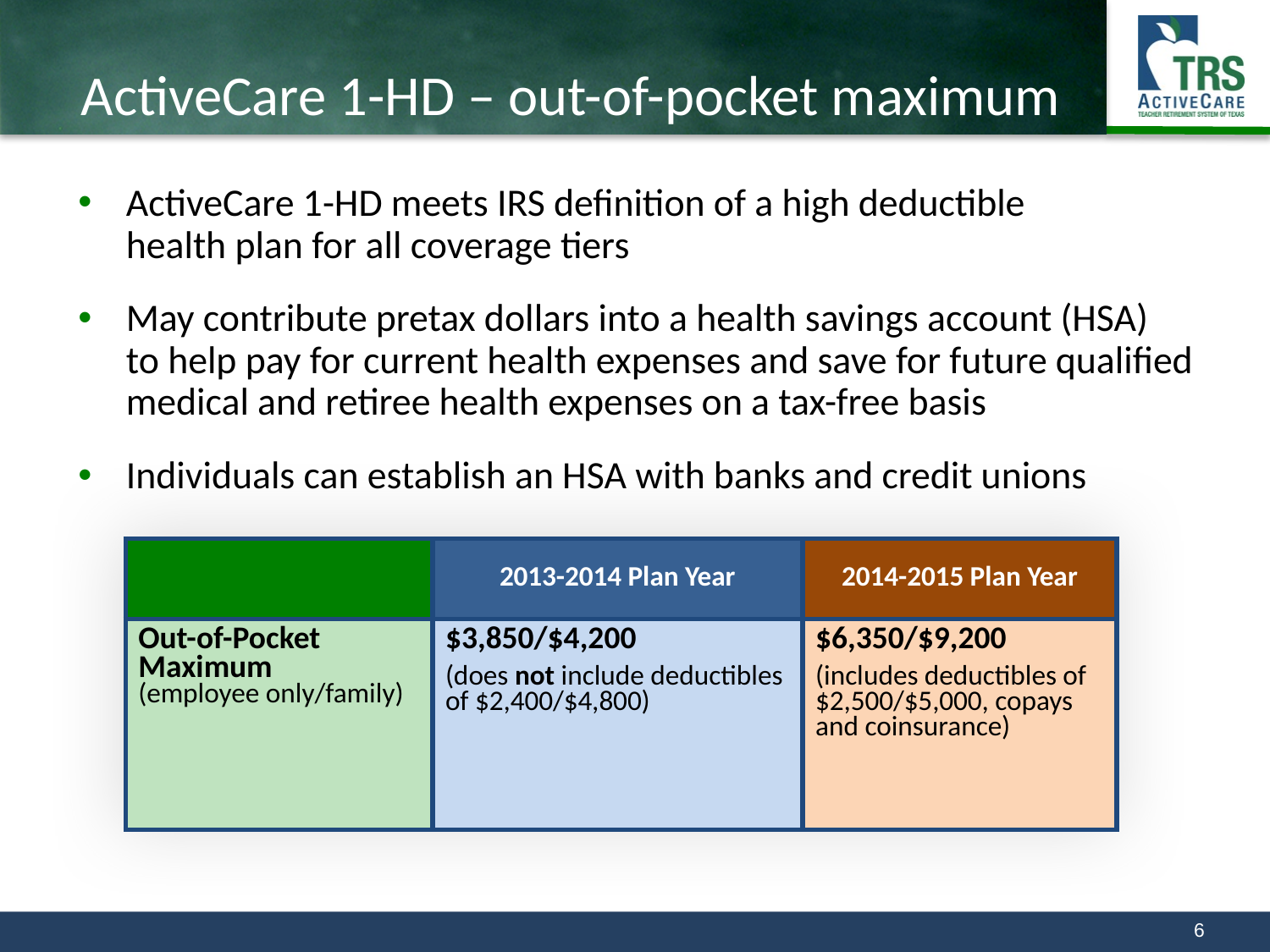

# ActiveCare 1-HD – out-of-pocket maximum
ActiveCare 1-HD meets IRS definition of a high deductible
health plan for all coverage tiers
May contribute pretax dollars into a health savings account (HSA)
to help pay for current health expenses and save for future qualified medical and retiree health expenses on a tax-free basis
Individuals can establish an HSA with banks and credit unions

|  | 2013-2014 Plan Year | 2014-2015 Plan Year |
| --- | --- | --- |
| Out-of-Pocket Maximum (employee only/family) | $3,850/$4,200 (does not include deductibles of $2,400/$4,800) | $6,350/$9,200 (includes deductibles of $2,500/$5,000, copays and coinsurance) |